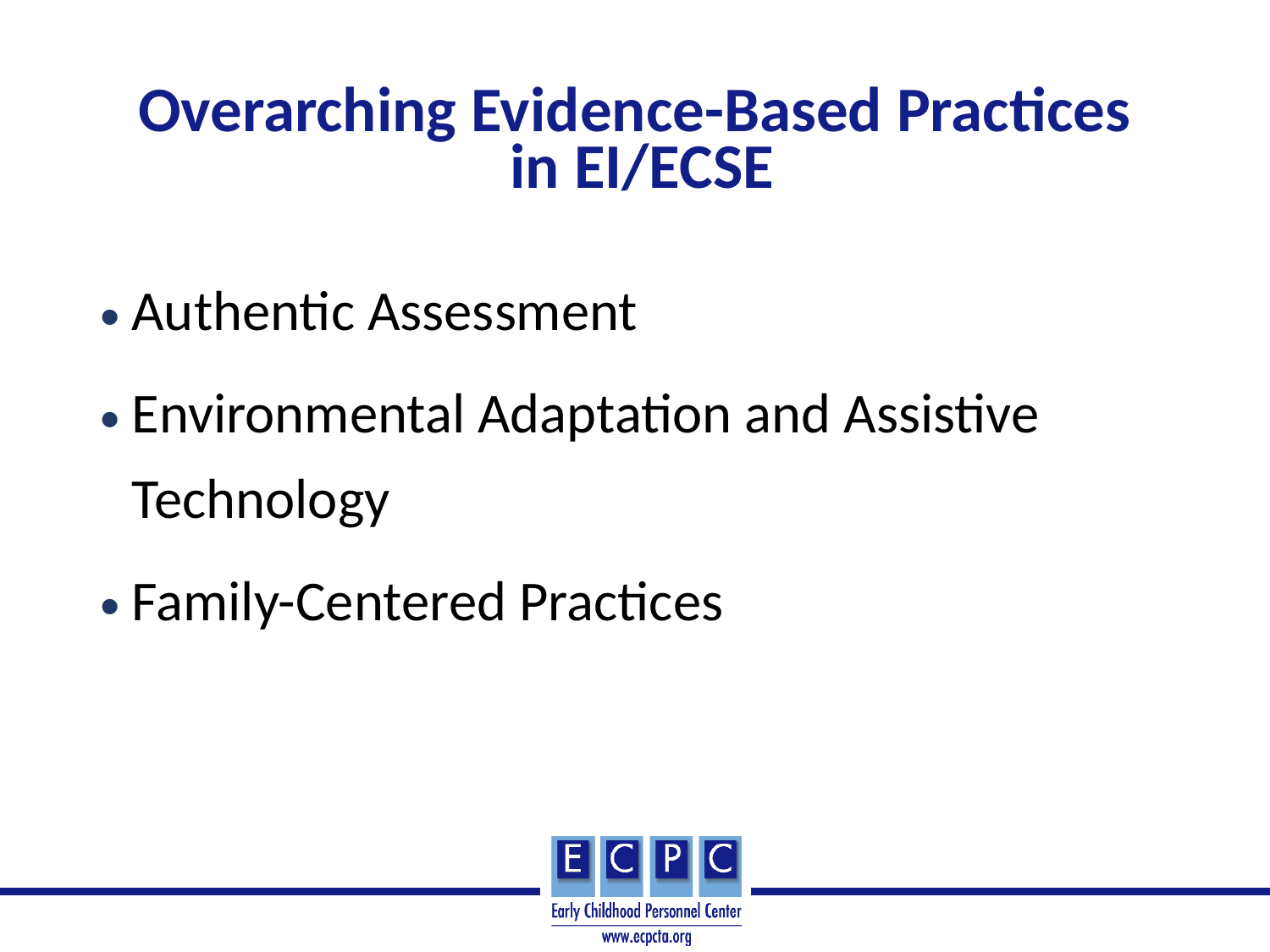

# Overarching Evidence-Based Practices in EI/ECSE
Authentic Assessment
Environmental Adaptation and Assistive Technology
Family-Centered Practices